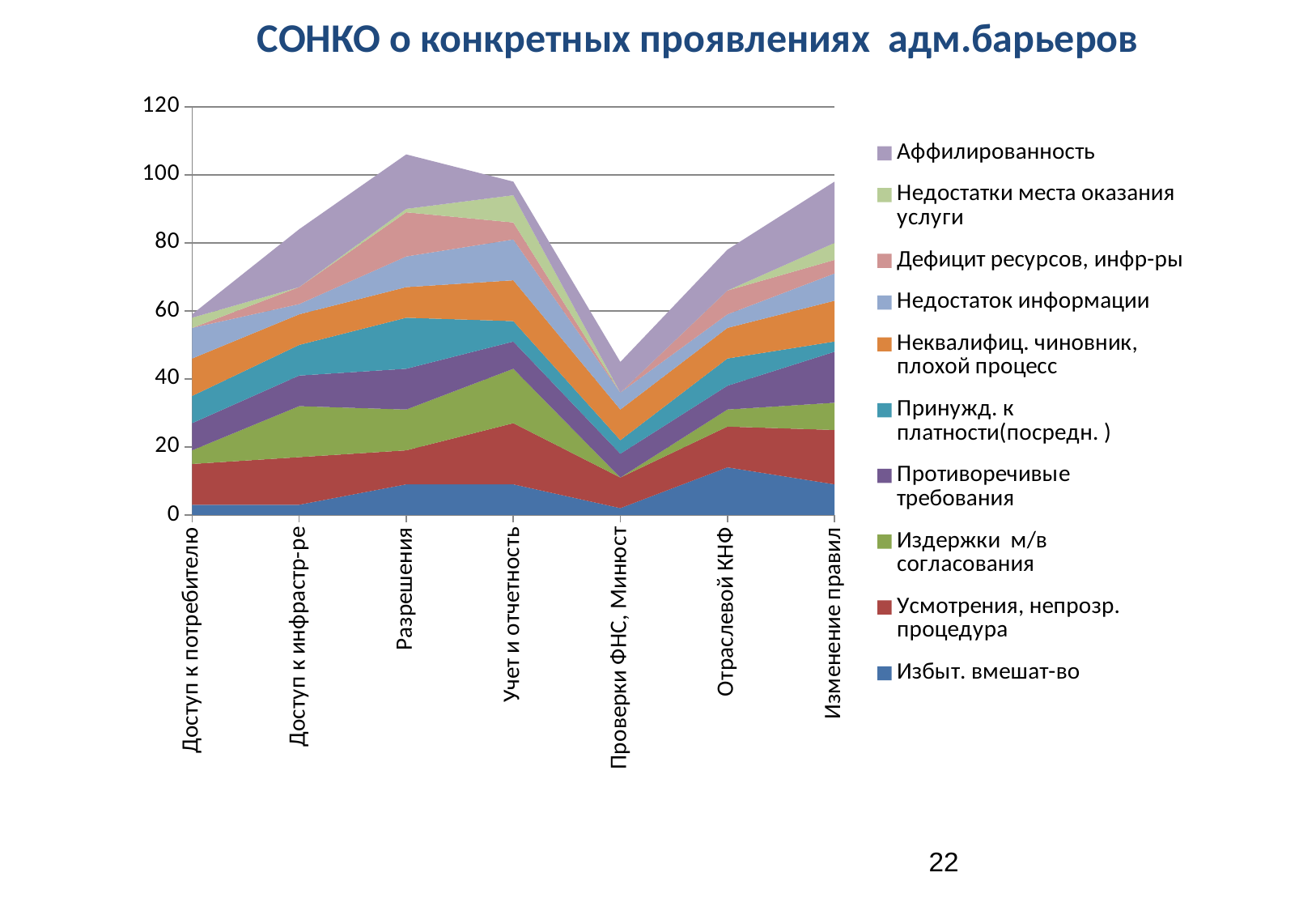

# СОНКО о конкретных проявлениях  адм.барьеров

### Chart

| Category | Избыт. вмешат-во | Усмотрения, непрозр. процедура | Издержки  м/в согласования | Противоречивые требования | Принужд. к платности(посредн. ) | Неквалифиц. чиновник, плохой процесс | Недостаток информации | Дефицит ресурсов, инфр-ры | Недостатки места оказания услуги | Аффилированность  |
|---|---|---|---|---|---|---|---|---|---|---|
| Доступ к потребителю | 3.0 | 12.0 | 4.0 | 8.0 | 8.0 | 11.0 | 9.0 | 0.0 | 3.0 | 1.0 |
| Доступ к инфрастр-ре | 3.0 | 14.0 | 15.0 | 9.0 | 9.0 | 9.0 | 3.0 | 5.0 | 0.0 | 17.0 |
| Разрешения | 9.0 | 10.0 | 12.0 | 12.0 | 15.0 | 9.0 | 9.0 | 13.0 | 1.0 | 16.0 |
| Учет и отчетность | 9.0 | 18.0 | 16.0 | 8.0 | 6.0 | 12.0 | 12.0 | 5.0 | 8.0 | 4.0 |
| Проверки ФНС, Минюст | 2.0 | 9.0 | 0.0 | 7.0 | 4.0 | 9.0 | 5.0 | 0.0 | 0.0 | 9.0 |
| Отраслевой КНФ | 14.0 | 12.0 | 5.0 | 7.0 | 8.0 | 9.0 | 4.0 | 7.0 | 0.0 | 12.0 |
| Изменение правил | 9.0 | 16.0 | 8.0 | 15.0 | 3.0 | 12.0 | 8.0 | 4.0 | 5.0 | 18.0 |
22